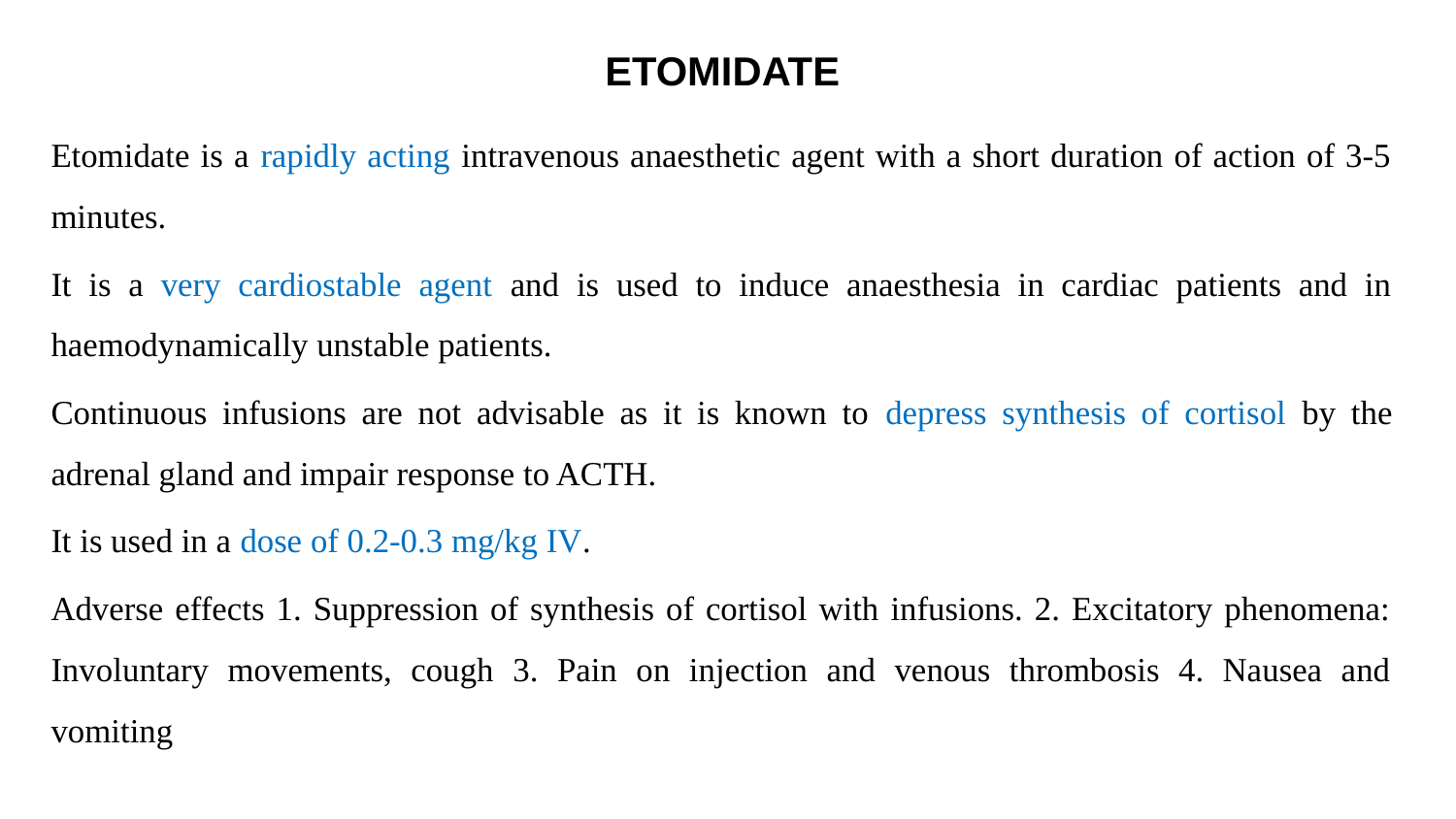

# ETOMIDATE
Etomidate is a rapidly acting intravenous anaesthetic agent with a short duration of action of 3-5 minutes.
It is a very cardiostable agent and is used to induce anaesthesia in cardiac patients and in haemodynamically unstable patients.
Continuous infusions are not advisable as it is known to depress synthesis of cortisol by the adrenal gland and impair response to ACTH.
It is used in a dose of 0.2-0.3 mg/kg IV.
Adverse effects 1. Suppression of synthesis of cortisol with infusions. 2. Excitatory phenomena: Involuntary movements, cough 3. Pain on injection and venous thrombosis 4. Nausea and vomiting